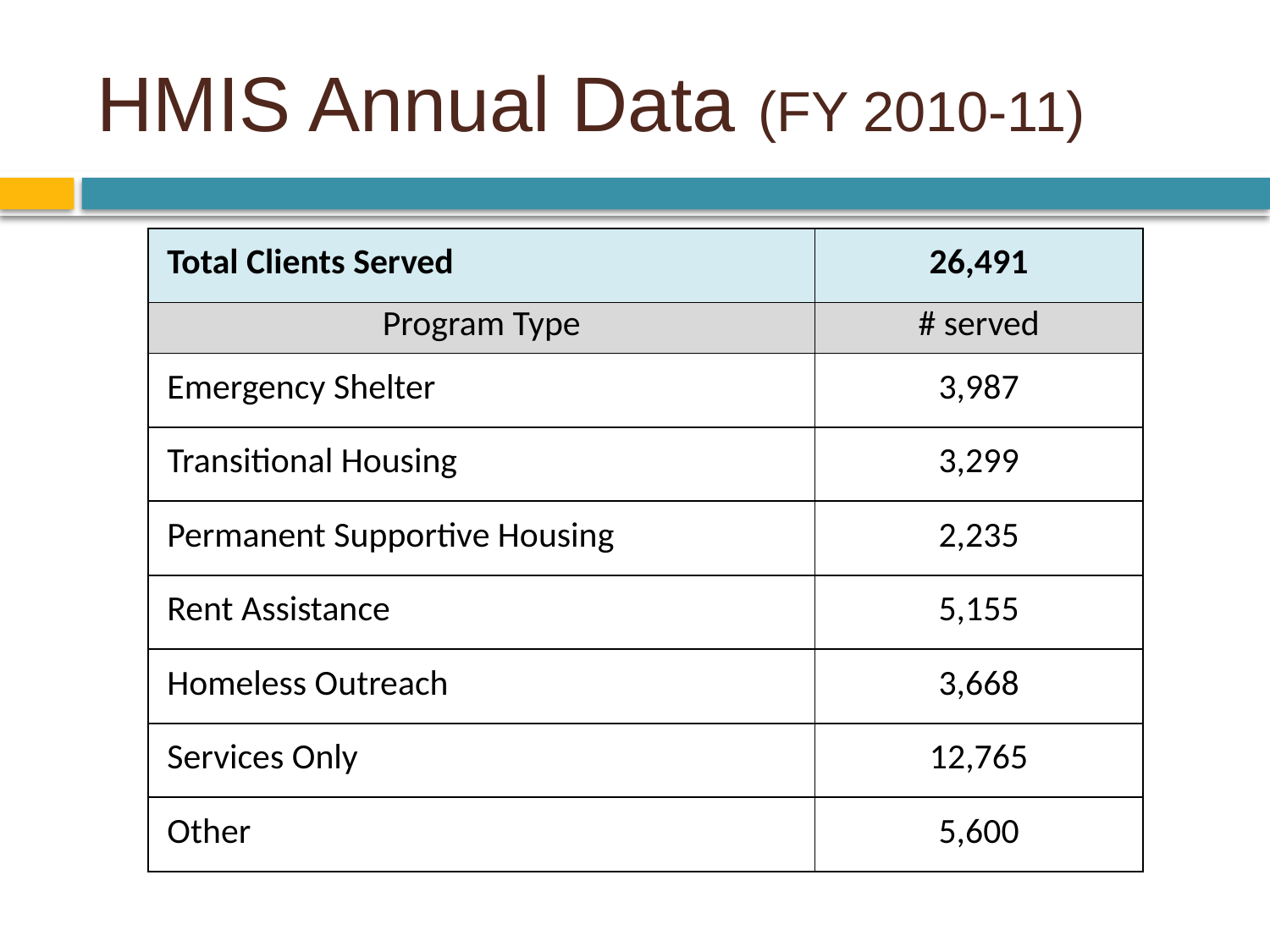

# HMIS Annual Data (FY 2010-11)
| Total Clients Served | 26,491 |
| --- | --- |
| Program Type | # served |
| Emergency Shelter | 3,987 |
| Transitional Housing | 3,299 |
| Permanent Supportive Housing | 2,235 |
| Rent Assistance | 5,155 |
| Homeless Outreach | 3,668 |
| Services Only | 12,765 |
| Other | 5,600 |